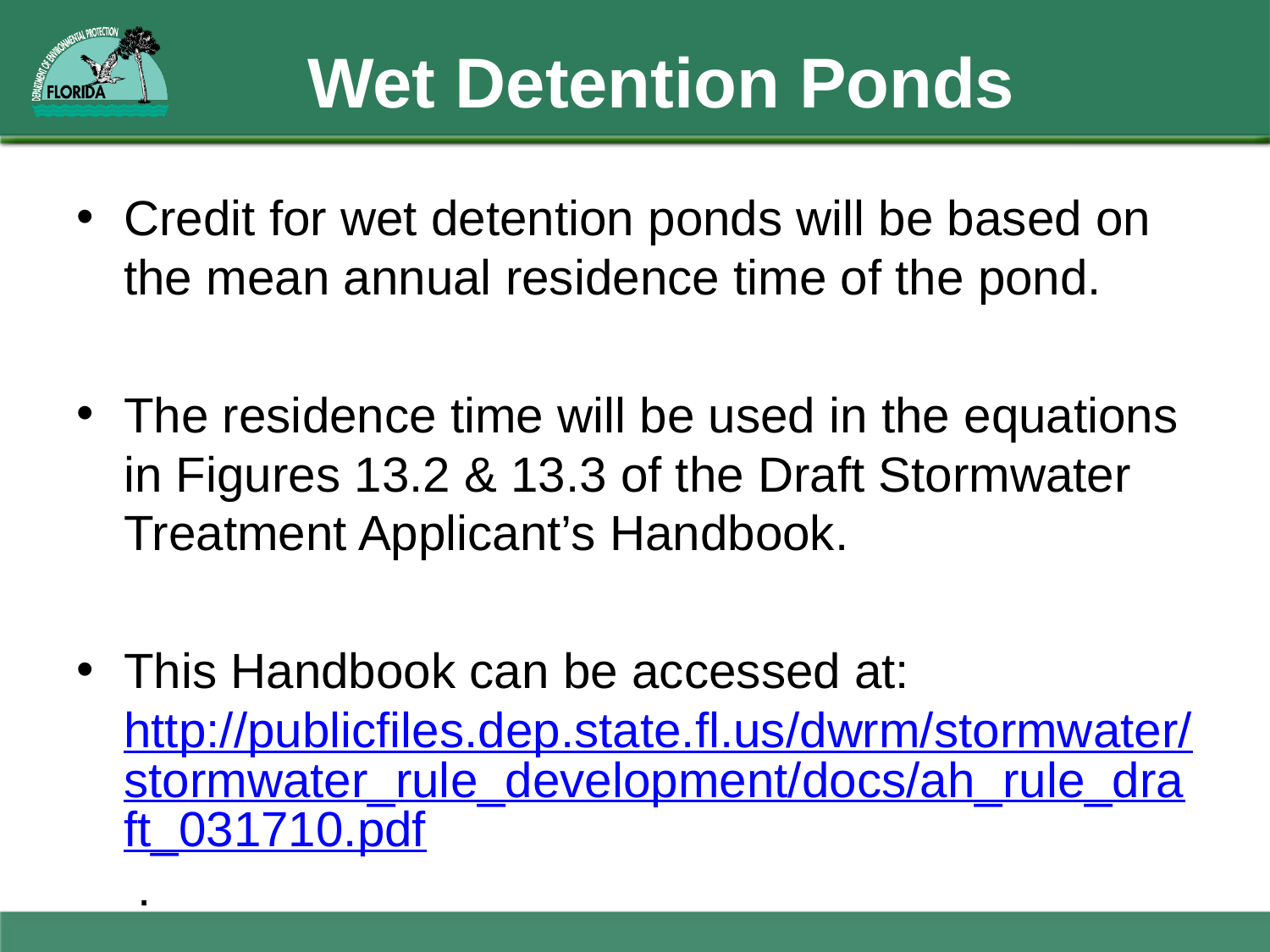

# Wet Detention Ponds
Credit for wet detention ponds will be based on the mean annual residence time of the pond.

The residence time will be used in the equations in Figures 13.2 & 13.3 of the Draft Stormwater Treatment Applicant’s Handbook.

This Handbook can be accessed at: http://publicfiles.dep.state.fl.us/dwrm/stormwater/stormwater_rule_development/docs/ah_rule_draft_031710.pdf .